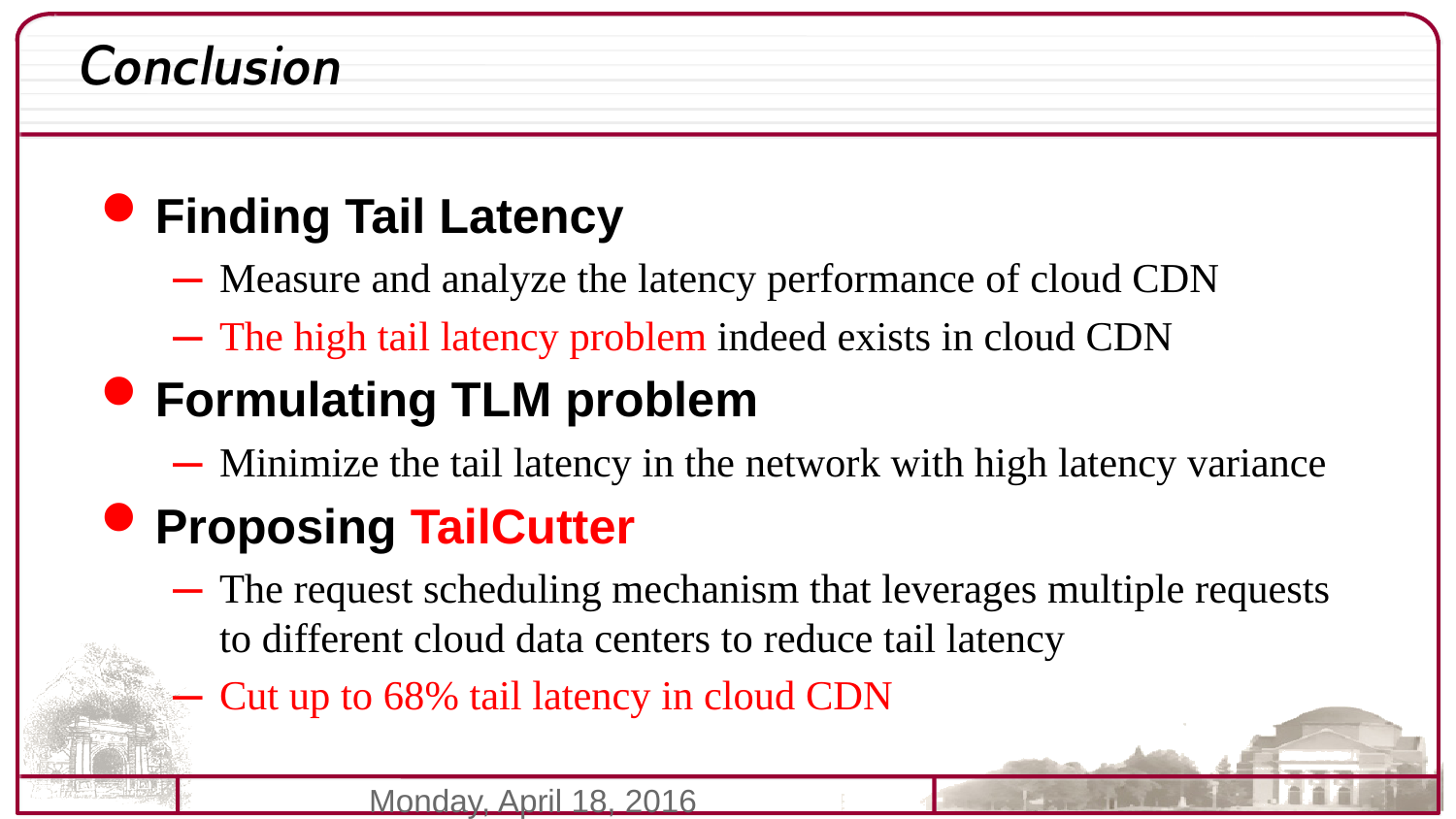

# Conclusion
Finding Tail Latency
Measure and analyze the latency performance of cloud CDN
The high tail latency problem indeed exists in cloud CDN
Formulating TLM problem
Minimize the tail latency in the network with high latency variance
Proposing TailCutter
The request scheduling mechanism that leverages multiple requests to different cloud data centers to reduce tail latency
Cut up to 68% tail latency in cloud CDN